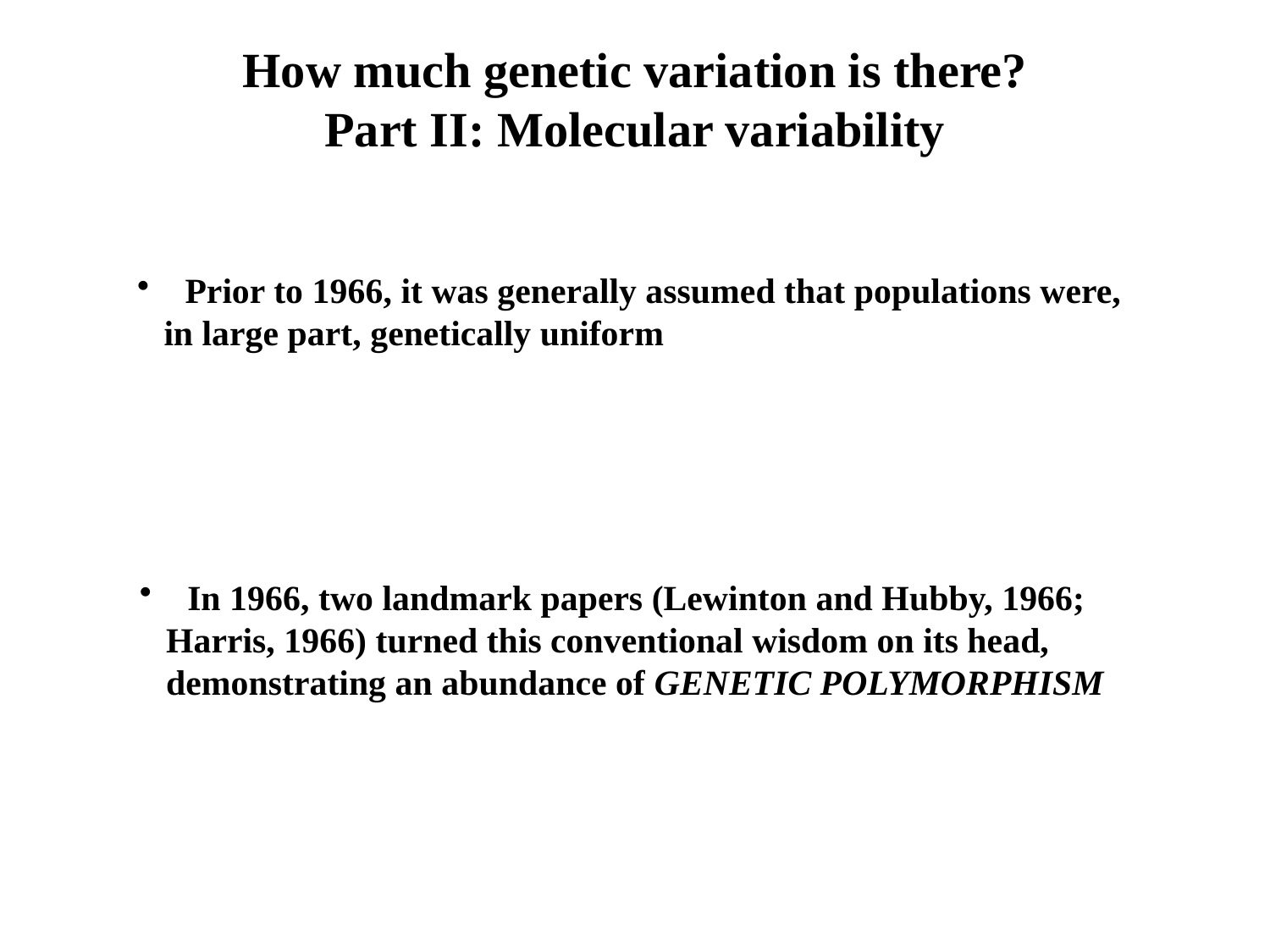

How much genetic variation is there?
Part II: Molecular variability
  Prior to 1966, it was generally assumed that populations were,
   in large part, genetically uniform
  In 1966, two landmark papers (Lewinton and Hubby, 1966;
   Harris, 1966) turned this conventional wisdom on its head,
   demonstrating an abundance of GENETIC POLYMORPHISM